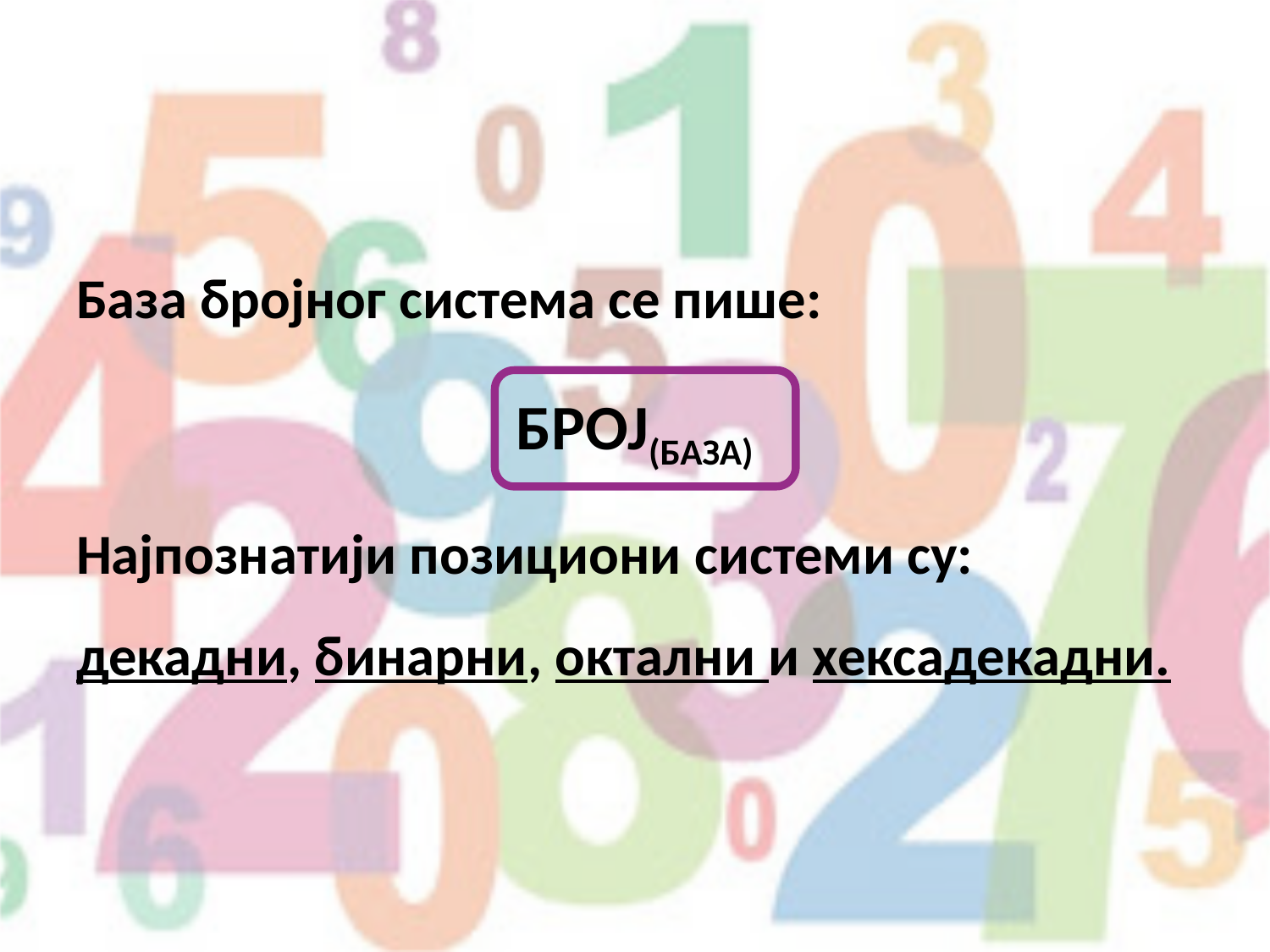

#
База бројног система се пише:
БРОЈ(БАЗА)
Најпознатији позициони системи су: декадни, бинарни, октални и хексадекадни.